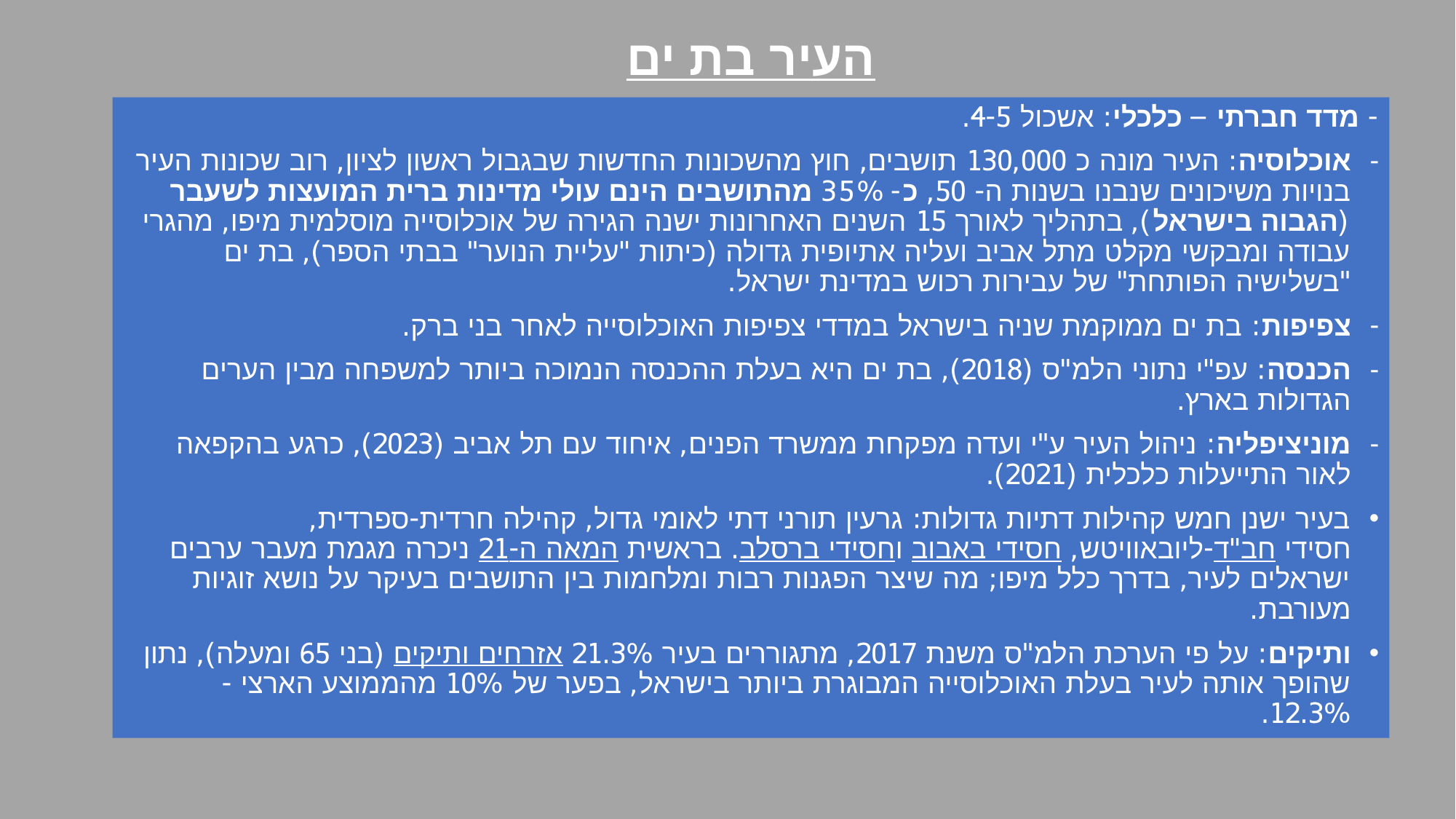

# העיר בת ים
- מדד חברתי – כלכלי: אשכול 4-5.
אוכלוסיה: העיר מונה כ 130,000 תושבים, חוץ מהשכונות החדשות שבגבול ראשון לציון, רוב שכונות העיר בנויות משיכונים שנבנו בשנות ה- 50, כ-35% מהתושבים הינם עולי מדינות ברית המועצות לשעבר (הגבוה בישראל), בתהליך לאורך 15 השנים האחרונות ישנה הגירה של אוכלוסייה מוסלמית מיפו, מהגרי עבודה ומבקשי מקלט מתל אביב ועליה אתיופית גדולה (כיתות "עליית הנוער" בבתי הספר), בת ים "בשלישיה הפותחת" של עבירות רכוש במדינת ישראל.
צפיפות: בת ים ממוקמת שניה בישראל במדדי צפיפות האוכלוסייה לאחר בני ברק.
הכנסה: עפ"י נתוני הלמ"ס (2018), בת ים היא בעלת ההכנסה הנמוכה ביותר למשפחה מבין הערים הגדולות בארץ.
מוניציפליה: ניהול העיר ע"י ועדה מפקחת ממשרד הפנים, איחוד עם תל אביב (2023), כרגע בהקפאה לאור התייעלות כלכלית (2021).
בעיר ישנן חמש קהילות דתיות גדולות: גרעין תורני דתי לאומי גדול, קהילה חרדית-ספרדית, חסידי חב"ד-ליובאוויטש, חסידי באבוב וחסידי ברסלב. בראשית המאה ה-21 ניכרה מגמת מעבר ערבים ישראלים לעיר, בדרך כלל מיפו; מה שיצר הפגנות רבות ומלחמות בין התושבים בעיקר על נושא זוגיות מעורבת.
ותיקים: על פי הערכת הלמ"ס משנת 2017, מתגוררים בעיר 21.3% אזרחים ותיקים (בני 65 ומעלה), נתון שהופך אותה לעיר בעלת האוכלוסייה המבוגרת ביותר בישראל, בפער של 10% מהממוצע הארצי - 12.3%.